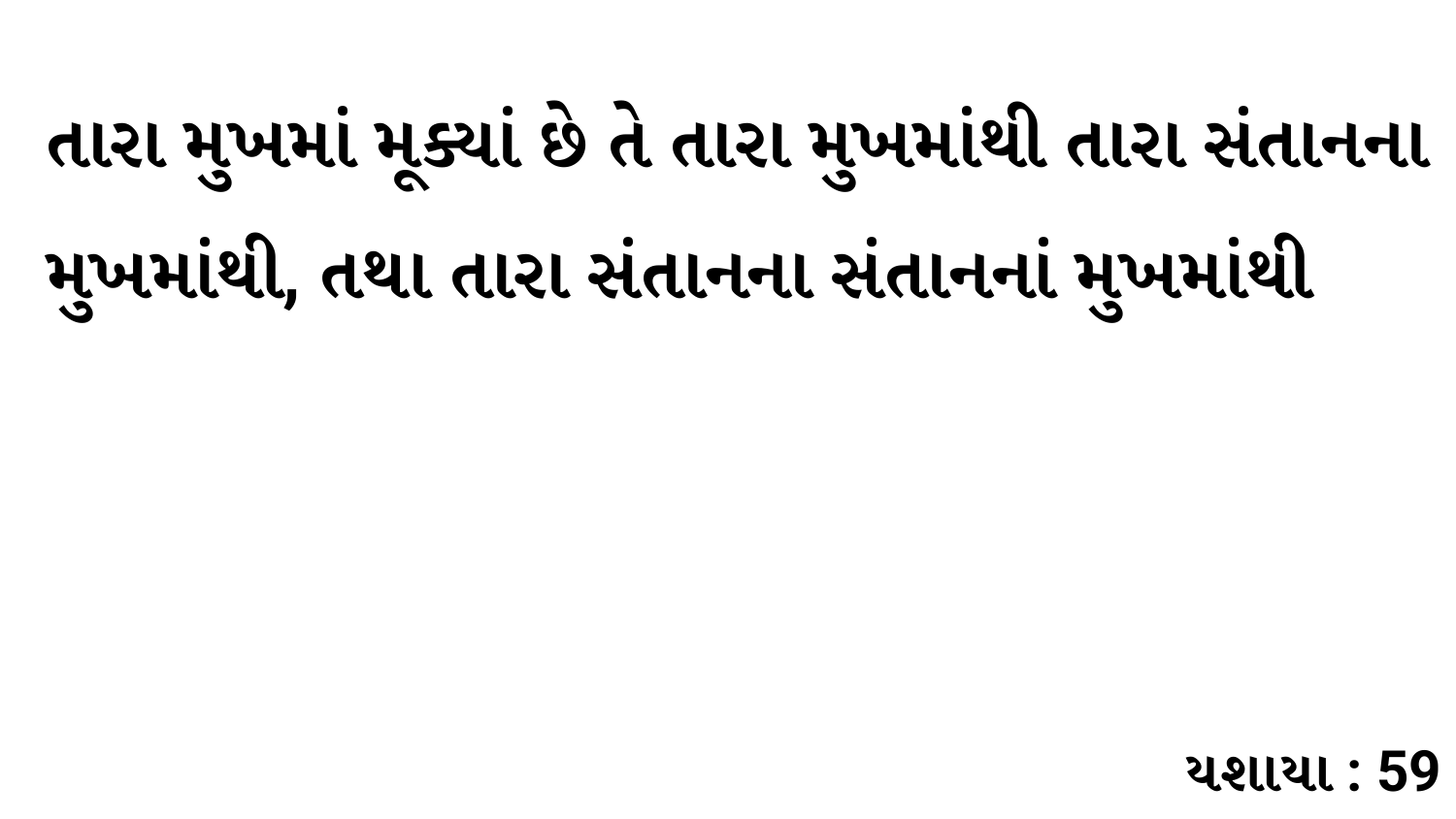

તારા મુખમાં મૂક્યાં છે તે તારા મુખમાંથી તારા સંતાનના મુખમાંથી, તથા તારા સંતાનના સંતાનનાં મુખમાંથી
યશાયા : 59